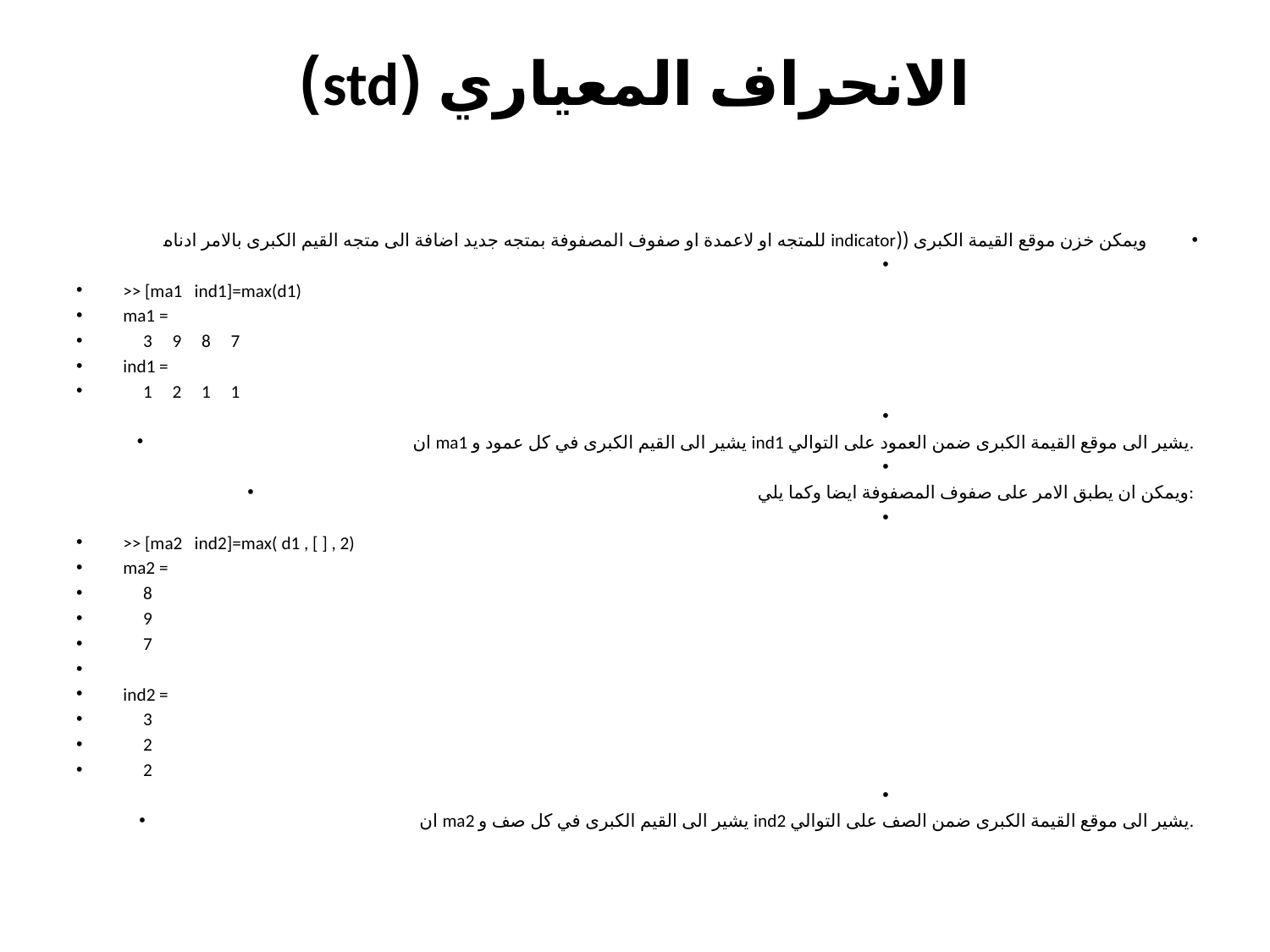

# الانحراف المعياري (std)
ويمكن خزن موقع القيمة الكبرى ((indicator للمتجه او لاعمدة او صفوف المصفوفة بمتجه جديد اضافة الى متجه القيم الكبرى بالامر ادناه

>> [ma1   ind1]=max(d1)
ma1 =
     3     9     8     7
ind1 =
     1     2     1     1

ان ma1 يشير الى القيم الكبرى في كل عمود و ind1 يشير الى موقع القيمة الكبرى ضمن العمود على التوالي.

ويمكن ان يطبق الامر على صفوف المصفوفة ايضا وكما يلي:

>> [ma2   ind2]=max( d1 , [ ] , 2)
ma2 =
     8
     9
     7

ind2 =
     3
     2
     2

ان ma2 يشير الى القيم الكبرى في كل صف و ind2 يشير الى موقع القيمة الكبرى ضمن الصف على التوالي.